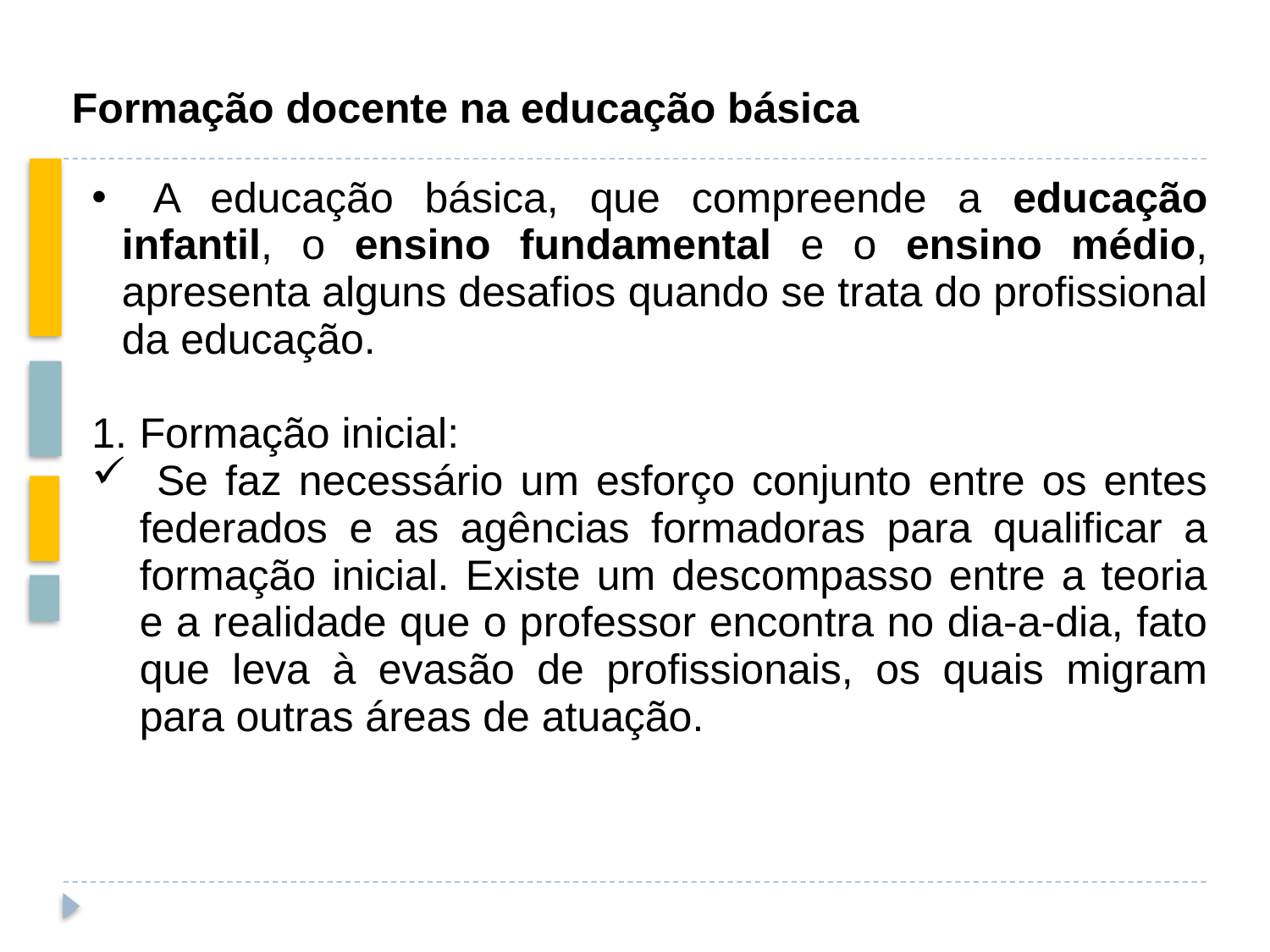

Formação docente na educação básica
 A educação básica, que compreende a educação infantil, o ensino fundamental e o ensino médio, apresenta alguns desafios quando se trata do profissional da educação.

Formação inicial:
 Se faz necessário um esforço conjunto entre os entes federados e as agências formadoras para qualificar a formação inicial. Existe um descompasso entre a teoria e a realidade que o professor encontra no dia-a-dia, fato que leva à evasão de profissionais, os quais migram para outras áreas de atuação.